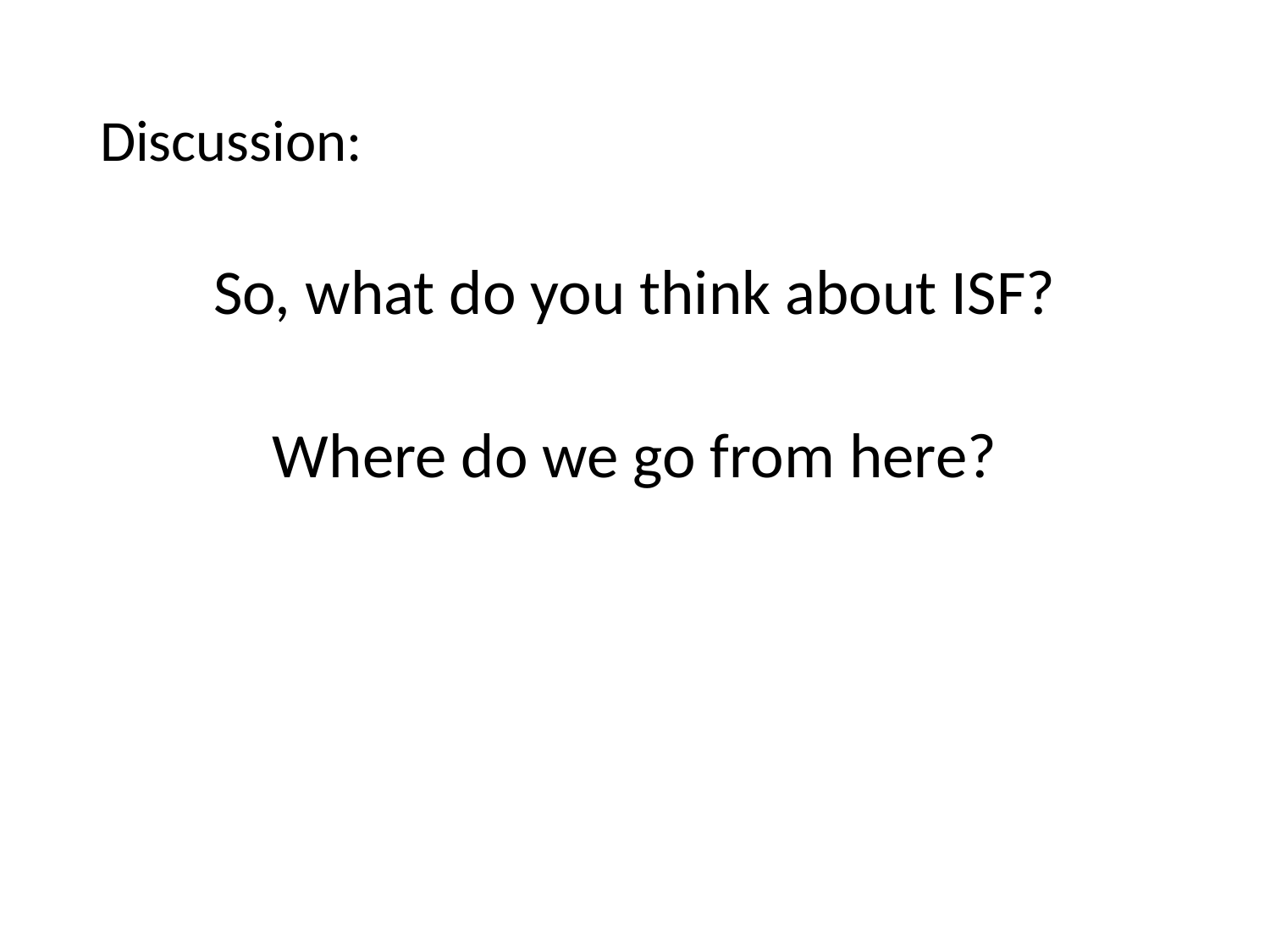

# Discussion:
So, what do you think about ISF?

Where do we go from here?